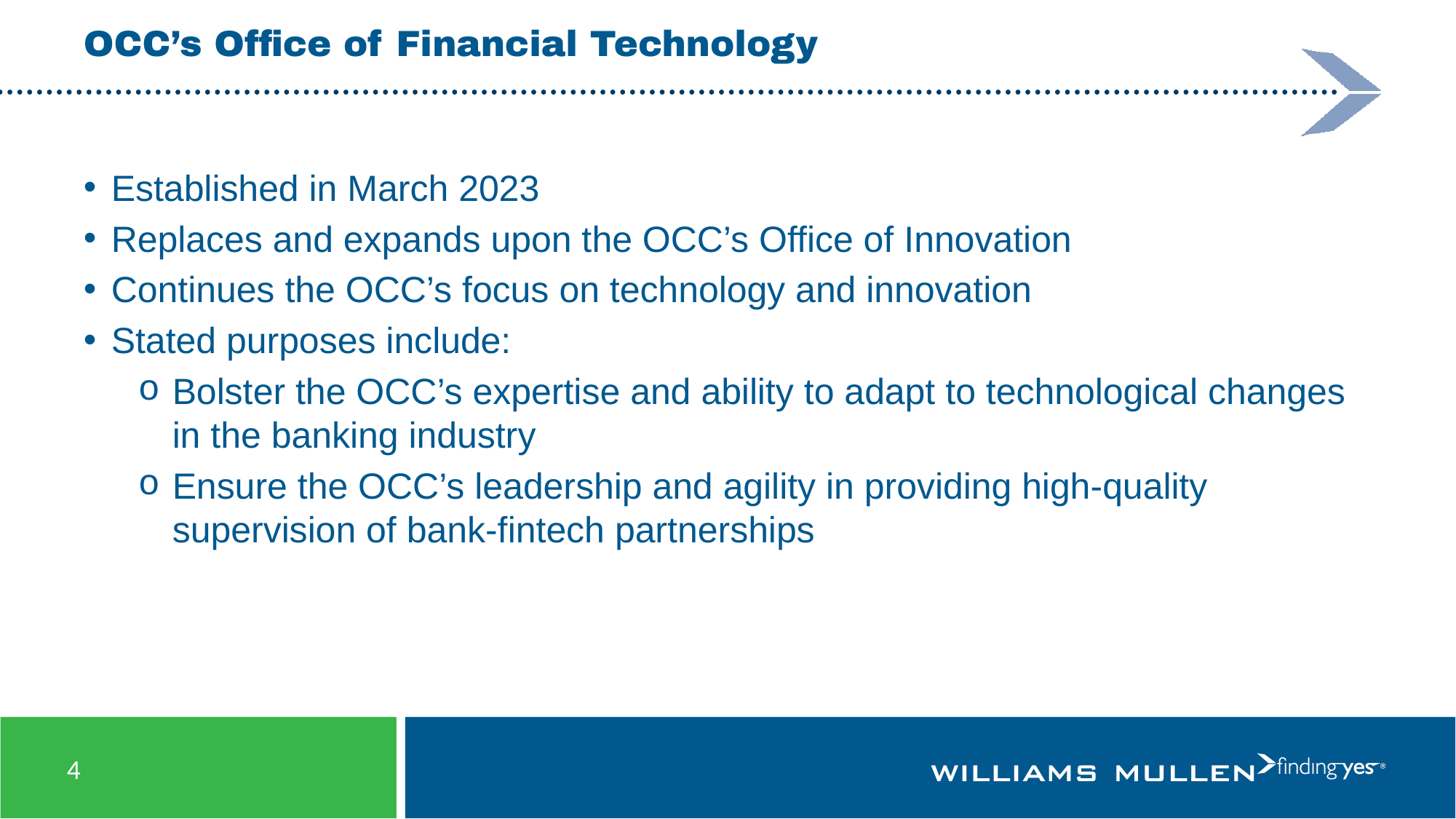

# OCC’s Office of Financial Technology

Established in March 2023
Replaces and expands upon the OCC’s Office of Innovation
Continues the OCC’s focus on technology and innovation
Stated purposes include:
Bolster the OCC’s expertise and ability to adapt to technological changes in the banking industry
Ensure the OCC’s leadership and agility in providing high-quality supervision of bank-fintech partnerships